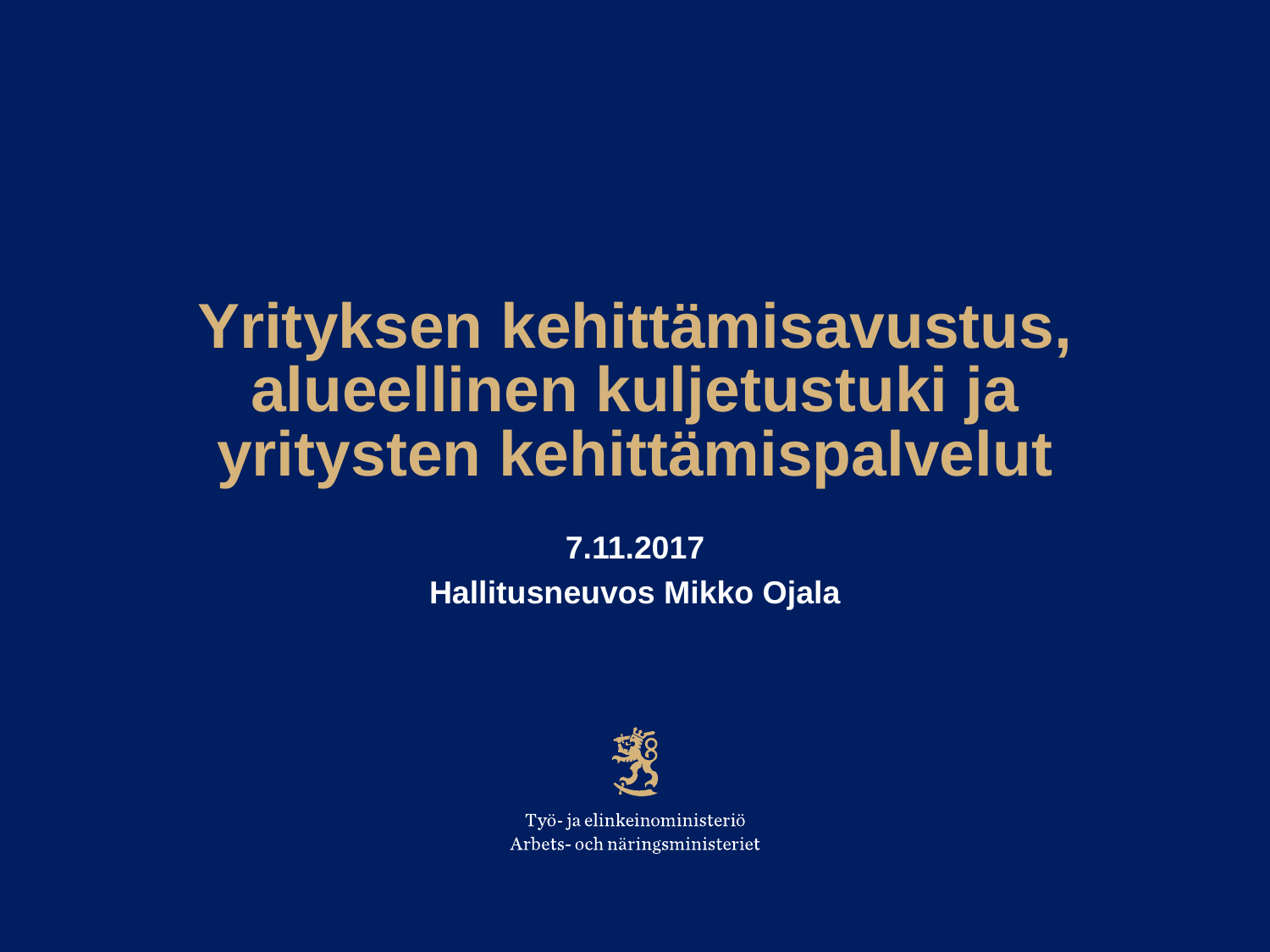

# Yrityksen kehittämisavustus, alueellinen kuljetustuki ja yritysten kehittämispalvelut
7.11.2017
Hallitusneuvos Mikko Ojala